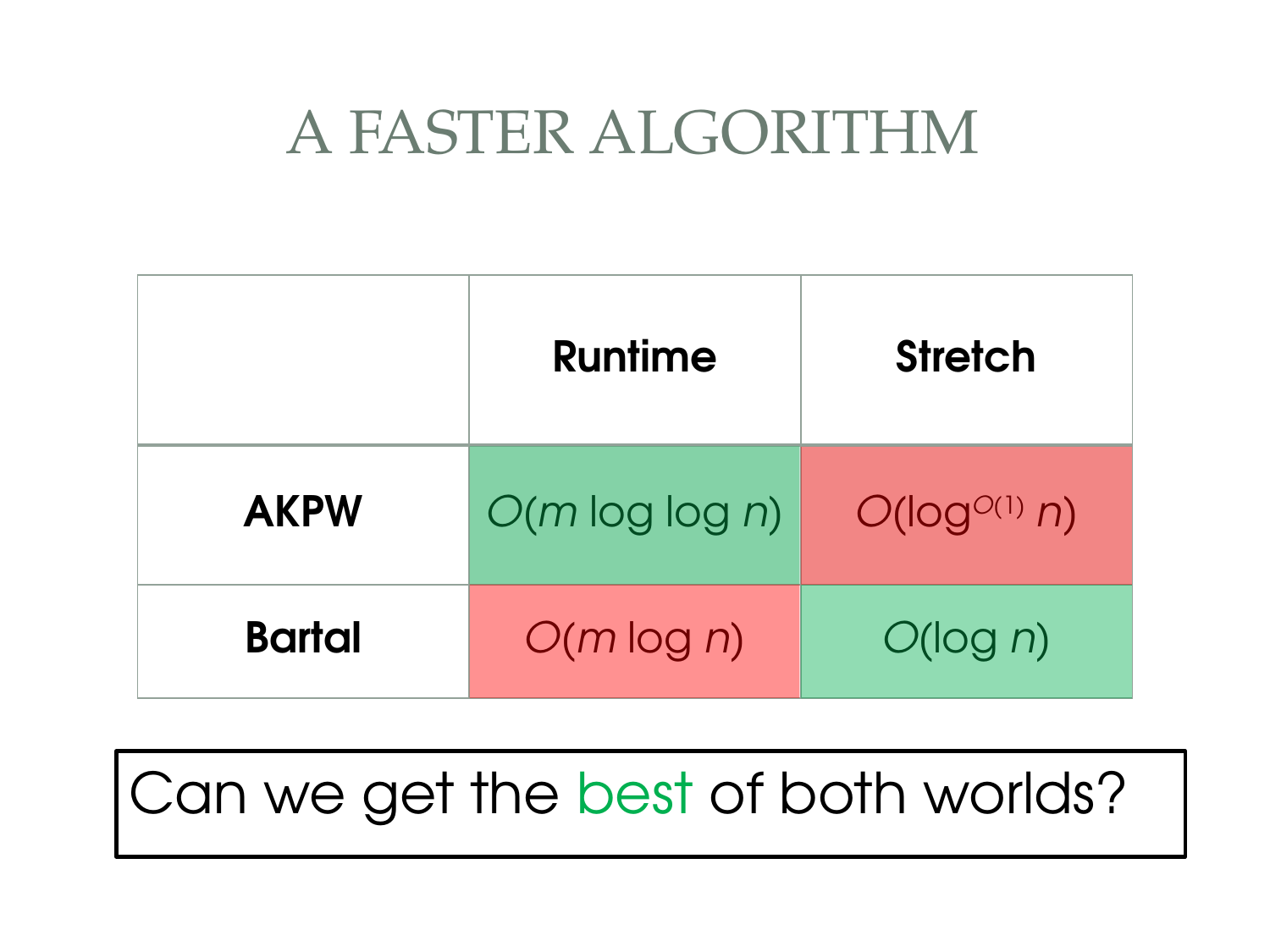

# A Faster algorithm
|  | Runtime | Stretch |
| --- | --- | --- |
| AKPW | O(m log log n) | O(logO(1) n) |
| Bartal | O(m log n) | O(log n) |

Can we get the best of both worlds?